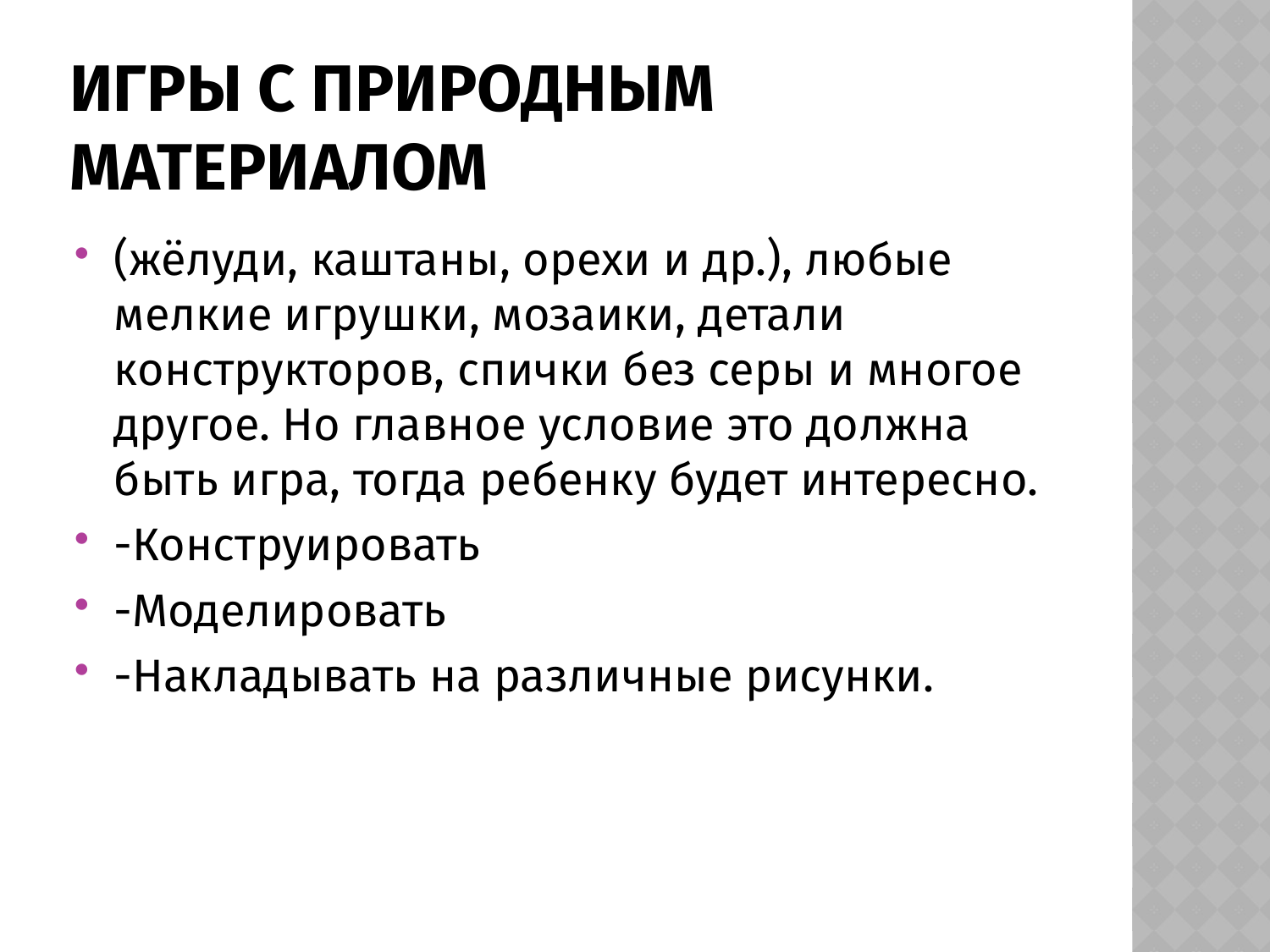

# Игры с природным материалом
(жёлуди, каштаны, орехи и др.), любые мелкие игрушки, мозаики, детали конструкторов, спички без серы и многое другое. Но главное условие это должна быть игра, тогда ребенку будет интересно.
-Конструировать
-Моделировать
-Накладывать на различные рисунки.